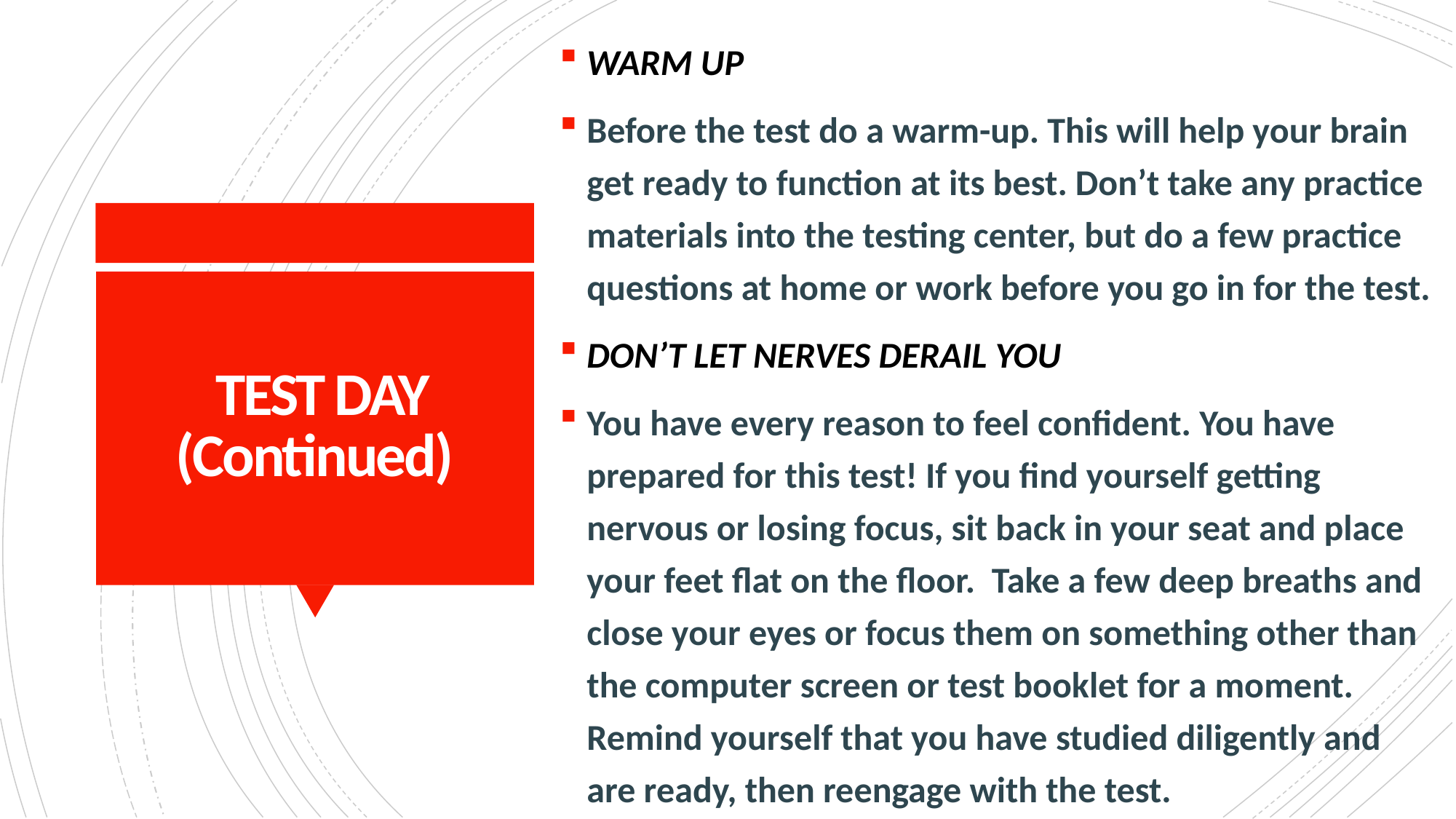

WARM UP
Before the test do a warm-up. This will help your brain get ready to function at its best. Don’t take any practice materials into the testing center, but do a few practice questions at home or work before you go in for the test.
DON’T LET NERVES DERAIL YOU
You have every reason to feel confident. You have prepared for this test! If you find yourself getting nervous or losing focus, sit back in your seat and place your feet flat on the floor.  Take a few deep breaths and close your eyes or focus them on something other than the computer screen or test booklet for a moment. Remind yourself that you have studied diligently and are ready, then reengage with the test.
#
 TEST DAY (Continued)